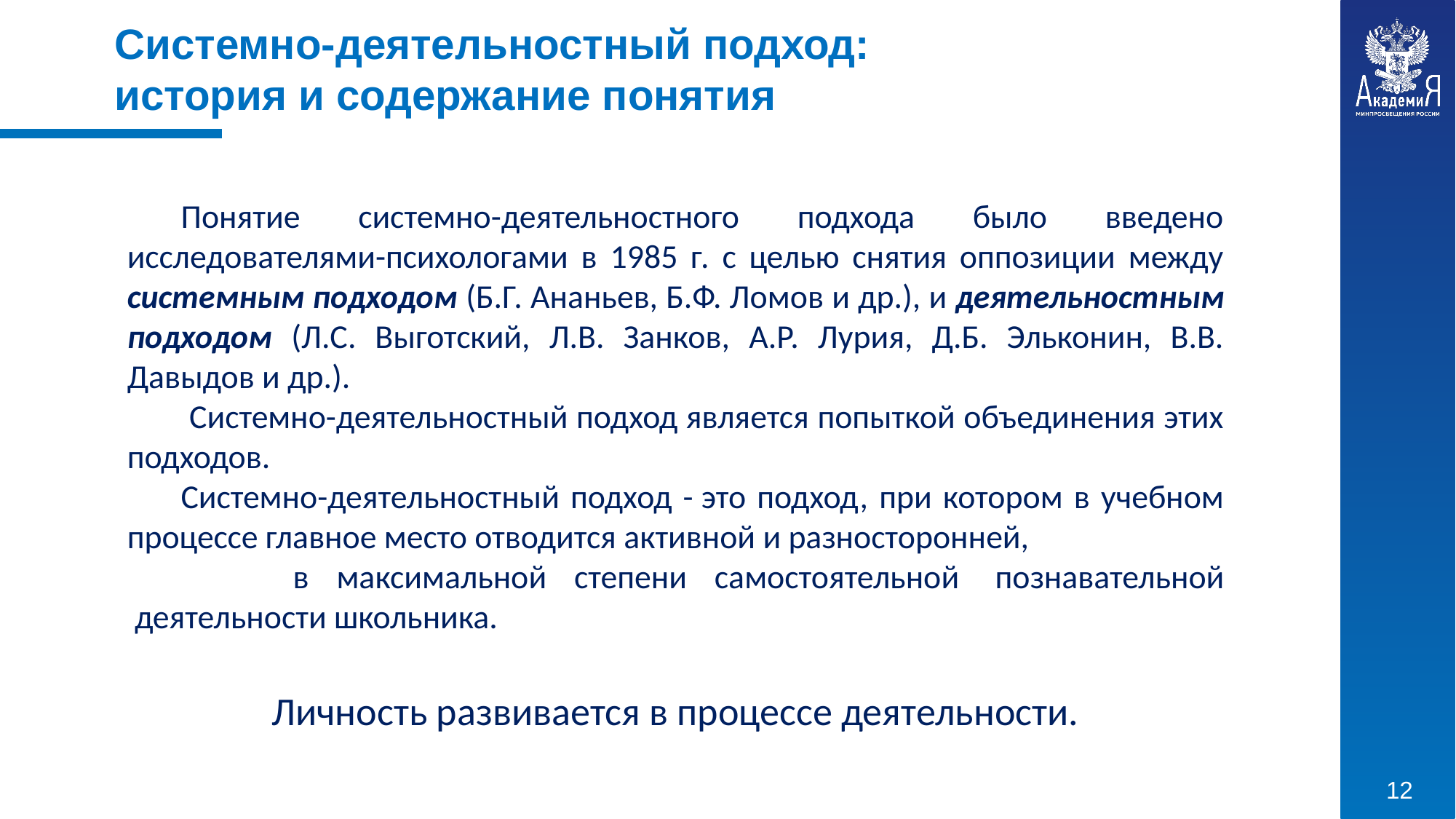

Системно-деятельностный подход:
история и содержание понятия
Понятие системно-деятельностного подхода было введено исследователями-психологами в 1985 г. с целью снятия оппозиции между системным подходом (Б.Г. Ананьев, Б.Ф. Ломов и др.), и деятельностным подходом (Л.С. Выготский, Л.В. Занков, А.Р. Лурия, Д.Б. Эльконин, В.В. Давыдов и др.).
 Системно-деятельностный подход является попыткой объединения этих подходов.
Системно-деятельностный подход - это подход, при котором в учебном процессе главное место отводится активной и разносторонней,                                 в максимальной степени самостоятельной  познавательной  деятельности школьника.
Личность развивается в процессе деятельности.